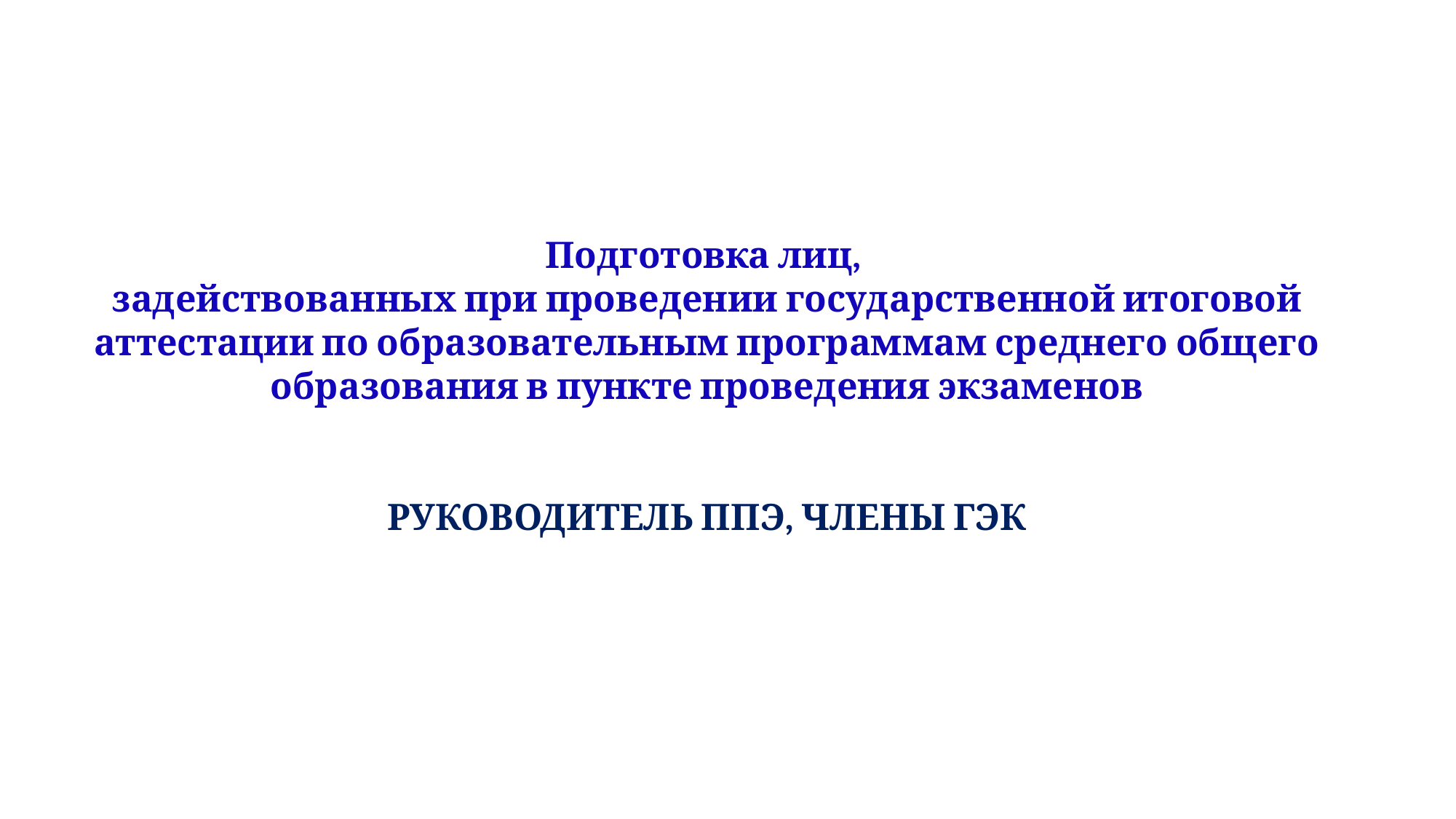

# Подготовка лиц, задействованных при проведении государственной итоговой аттестации по образовательным программам среднего общего образования в пункте проведения экзаменов РУКОВОДИТЕЛЬ ППЭ, ЧЛЕНЫ ГЭК